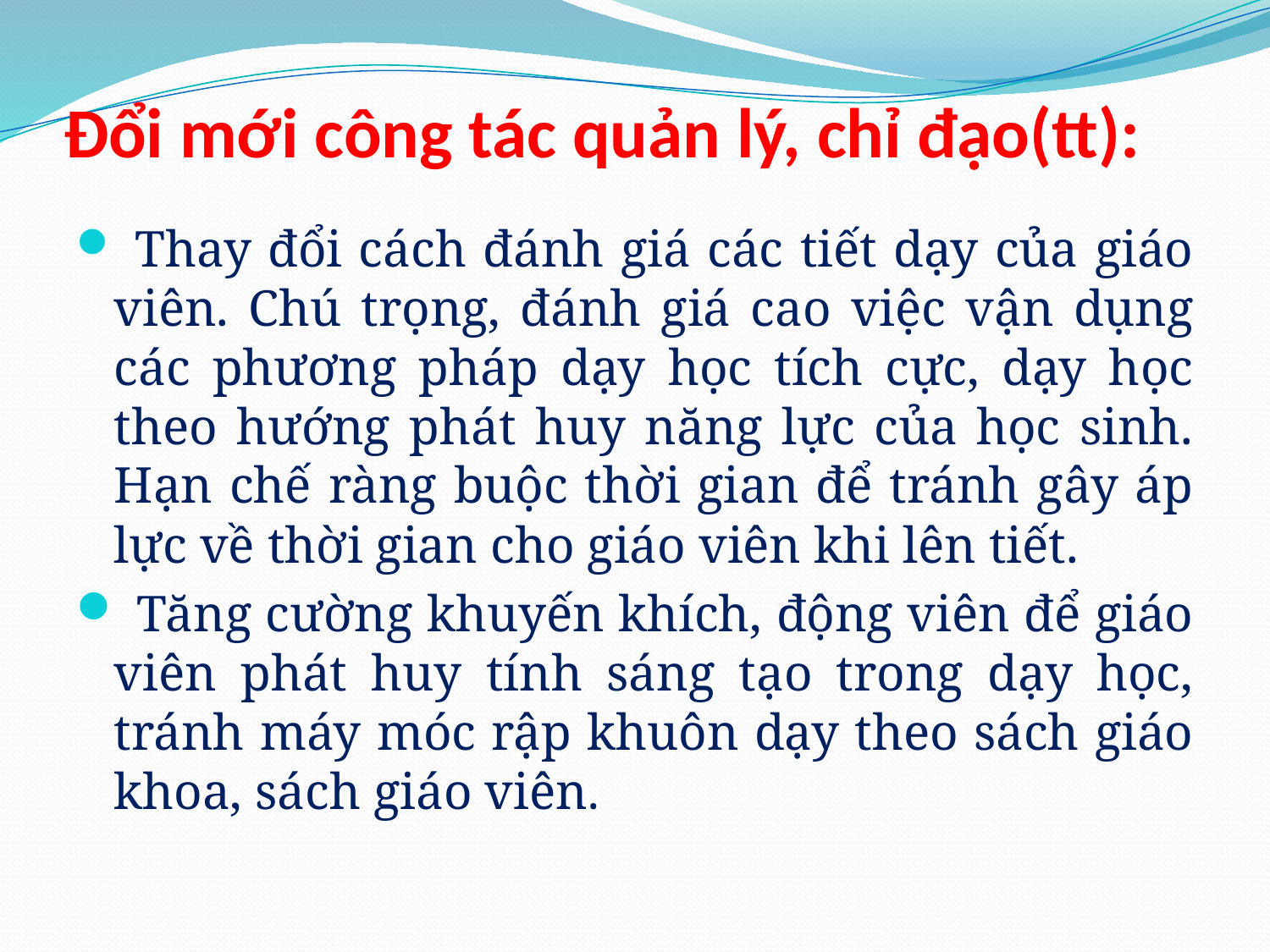

# Đổi mới công tác quản lý, chỉ đạo(tt):
 Thay đổi cách đánh giá các tiết dạy của giáo viên. Chú trọng, đánh giá cao việc vận dụng các phương pháp dạy học tích cực, dạy học theo hướng phát huy năng lực của học sinh. Hạn chế ràng buộc thời gian để tránh gây áp lực về thời gian cho giáo viên khi lên tiết.
 Tăng cường khuyến khích, động viên để giáo viên phát huy tính sáng tạo trong dạy học, tránh máy móc rập khuôn dạy theo sách giáo khoa, sách giáo viên.